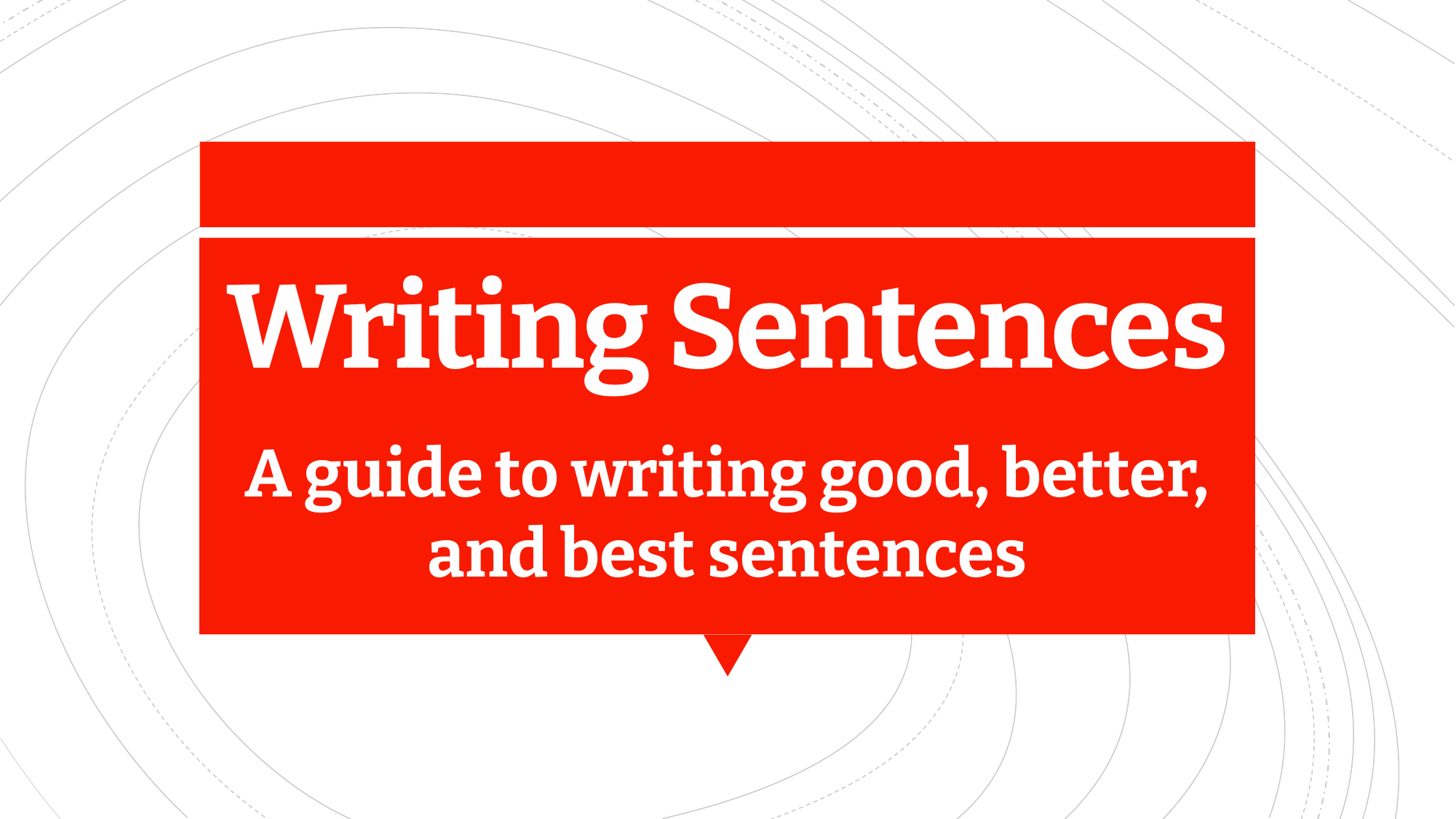

# Writing Sentences
A guide to writing good, better, and best sentences